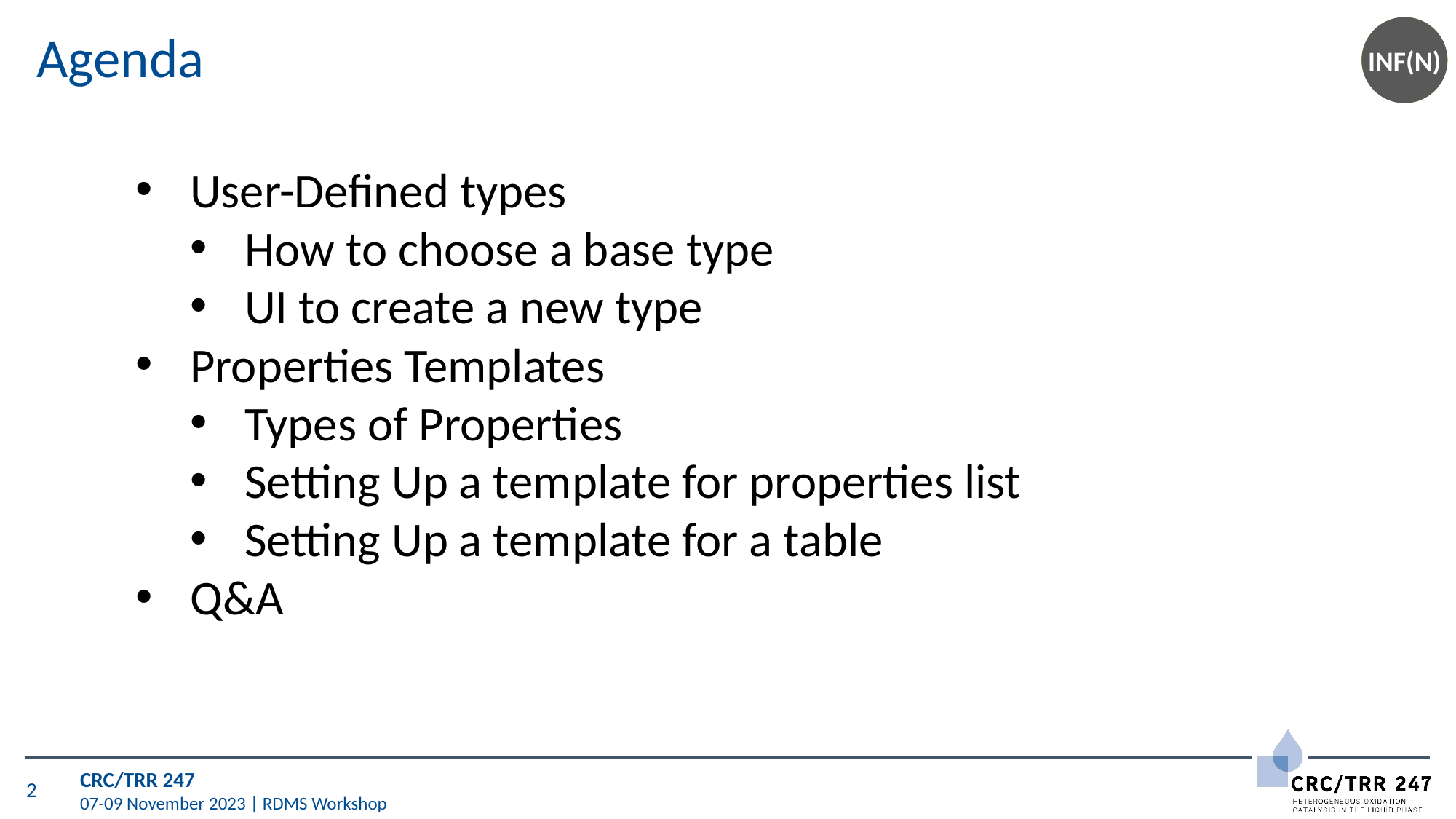

# Agenda
User-Defined types
How to choose a base type
UI to create a new type
Properties Templates
Types of Properties
Setting Up a template for properties list
Setting Up a template for a table
Q&A